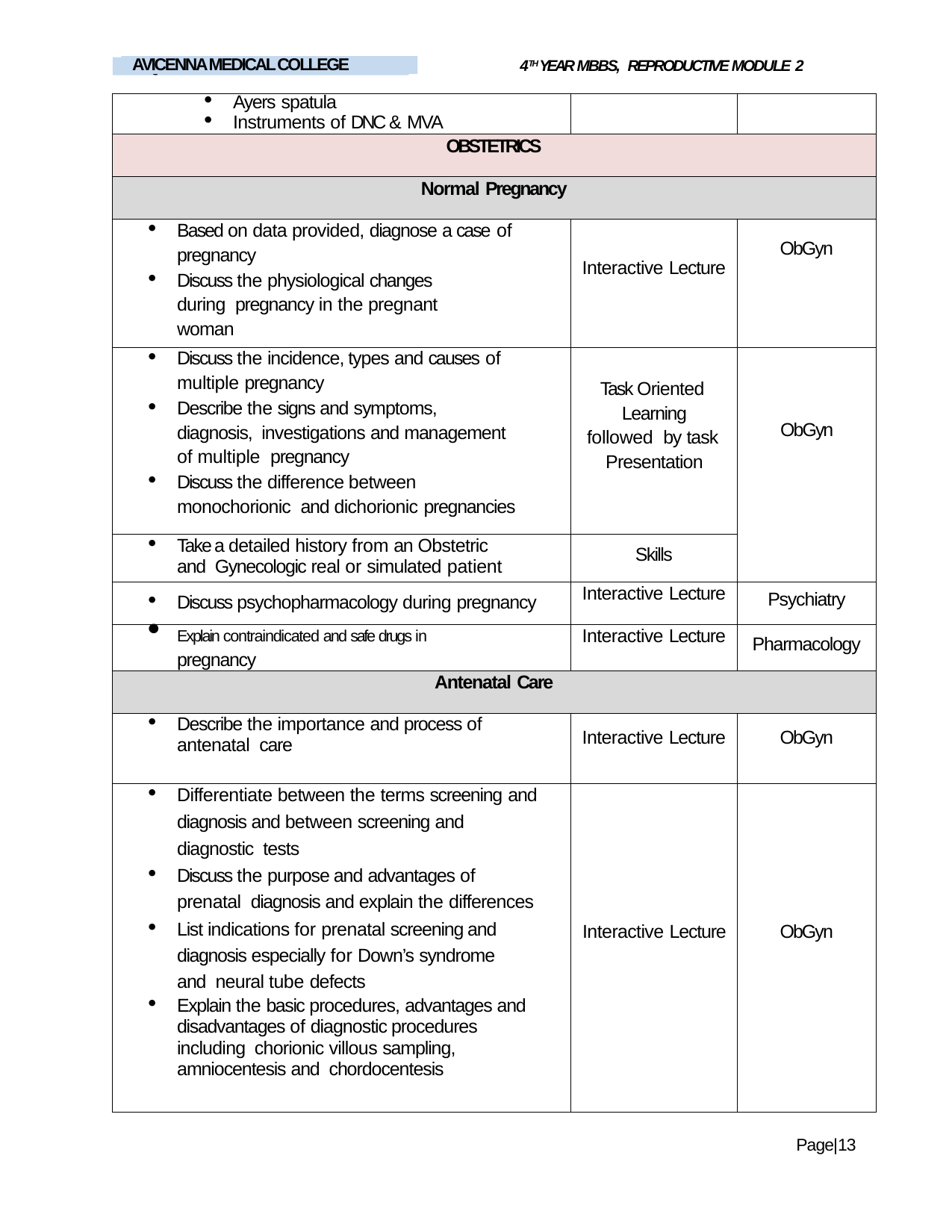

4TH YEAR MBBS,  REPRODUCTIVE MODULE 2
AVICENNA MEDICAL COLLEGE
LIAQUAT NATIONAL MEDICAL COLLEGE
| Ayers spatula Instruments of DNC & MVA |  |  |
| --- | --- | --- |
| OBSTETRICS |  |  |
| Normal Pregnancy |  |  |
| Based on data provided, diagnose a case of pregnancy Discuss the physiological changes during pregnancy in the pregnant woman | Interactive Lecture | ObGyn |
| Discuss the incidence, types and causes of multiple pregnancy Describe the signs and symptoms, diagnosis, investigations and management of multiple pregnancy Discuss the difference between monochorionic and dichorionic pregnancies | Task Oriented Learning followed by task Presentation | ObGyn |
| Take a detailed history from an Obstetric and Gynecologic real or simulated patient | Skills |  |
| Discuss psychopharmacology during pregnancy | Interactive Lecture | Psychiatry |
| Explain contraindicated and safe drugs in pregnancy | Interactive Lecture | Pharmacology |
| Antenatal Care |  |  |
| Describe the importance and process of antenatal care | Interactive Lecture | ObGyn |
| Differentiate between the terms screening and diagnosis and between screening and diagnostic tests Discuss the purpose and advantages of prenatal diagnosis and explain the differences List indications for prenatal screening and diagnosis especially for Down’s syndrome and neural tube defects Explain the basic procedures, advantages and disadvantages of diagnostic procedures including chorionic villous sampling, amniocentesis and chordocentesis | Interactive Lecture | ObGyn |
Page|13